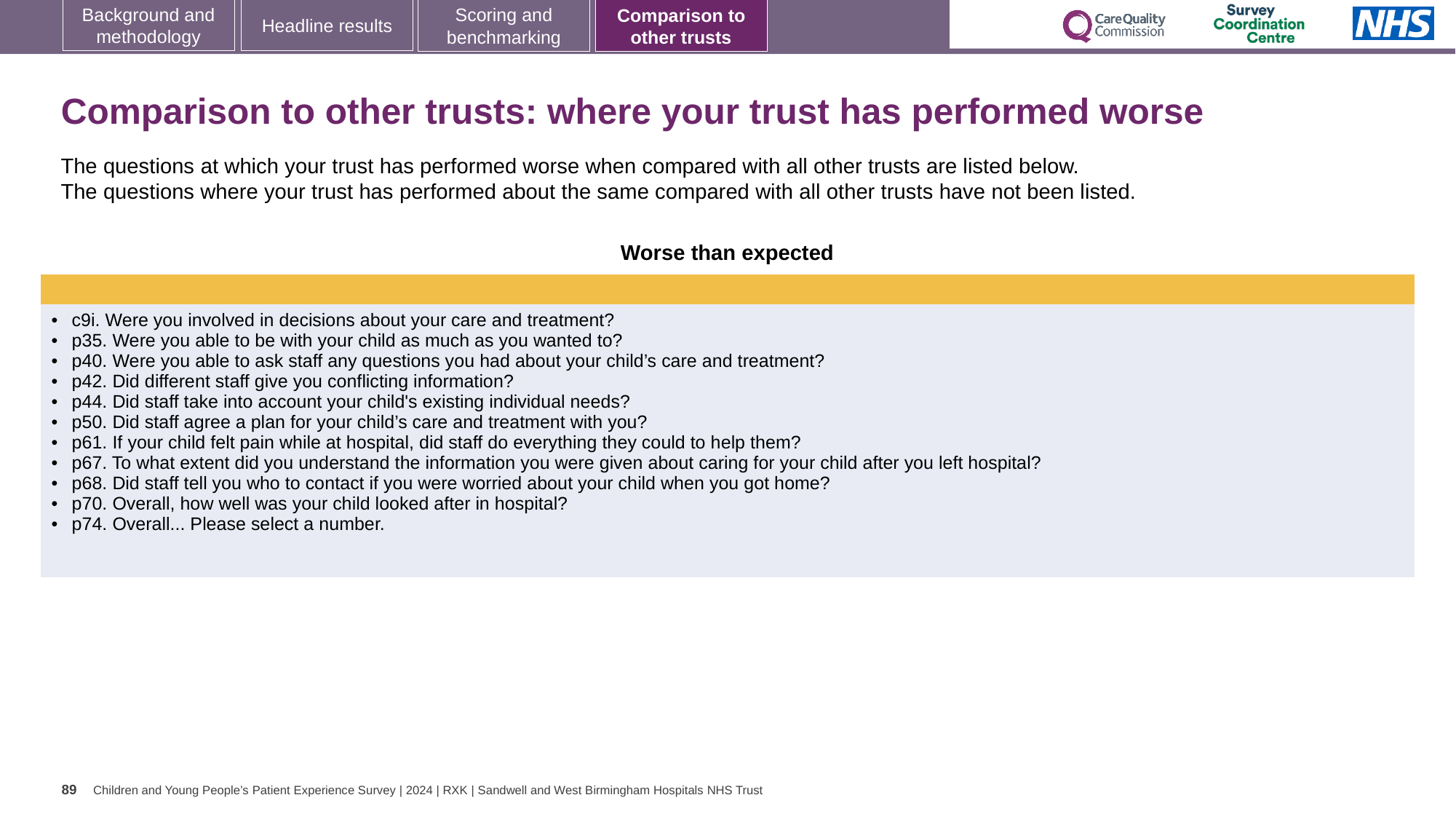

# Comparison to other trusts: where your trust has performed worse
The questions at which your trust has performed worse when compared with all other trusts are listed below.
The questions where your trust has performed about the same compared with all other trusts have not been listed.
| Worse than expected |
| --- |
|  |
| c9i. Were you involved in decisions about your care and treatment? p35. Were you able to be with your child as much as you wanted to? p40. Were you able to ask staff any questions you had about your child’s care and treatment? p42. Did different staff give you conflicting information? p44. Did staff take into account your child's existing individual needs? p50. Did staff agree a plan for your child’s care and treatment with you? p61. If your child felt pain while at hospital, did staff do everything they could to help them? p67. To what extent did you understand the information you were given about caring for your child after you left hospital? p68. Did staff tell you who to contact if you were worried about your child when you got home? p70. Overall, how well was your child looked after in hospital? p74. Overall... Please select a number. |
89